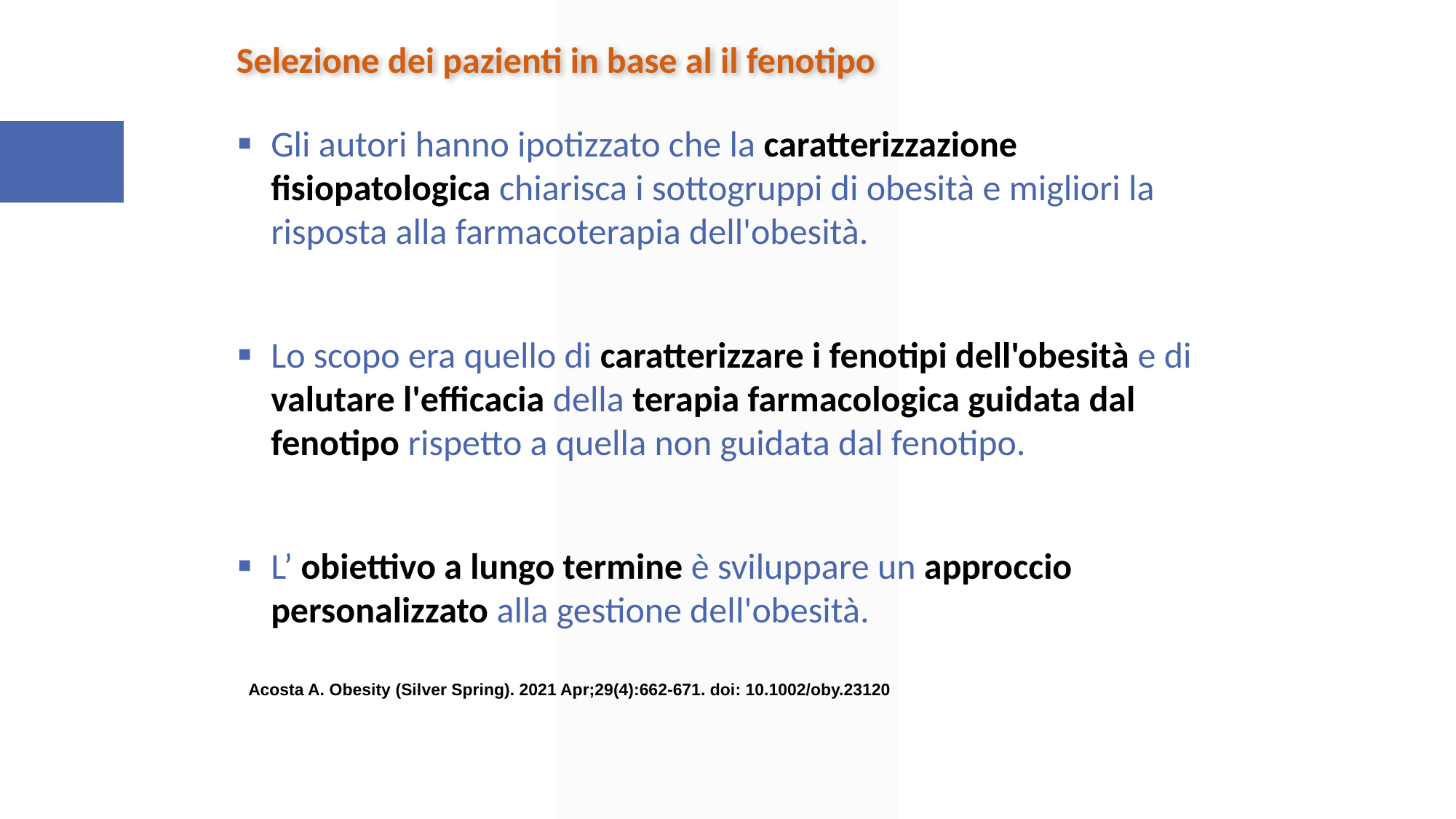

Selezione dei pazienti in base al il fenotipo
Gli autori hanno ipotizzato che la caratterizzazione fisiopatologica chiarisca i sottogruppi di obesità e migliori la risposta alla farmacoterapia dell'obesità.

Lo scopo era quello di caratterizzare i fenotipi dell'obesità e di valutare l'efficacia della terapia farmacologica guidata dal fenotipo rispetto a quella non guidata dal fenotipo.

L’ obiettivo a lungo termine è sviluppare un approccio personalizzato alla gestione dell'obesità.
Acosta A. Obesity (Silver Spring). 2021 Apr;29(4):662-671. doi: 10.1002/oby.23120